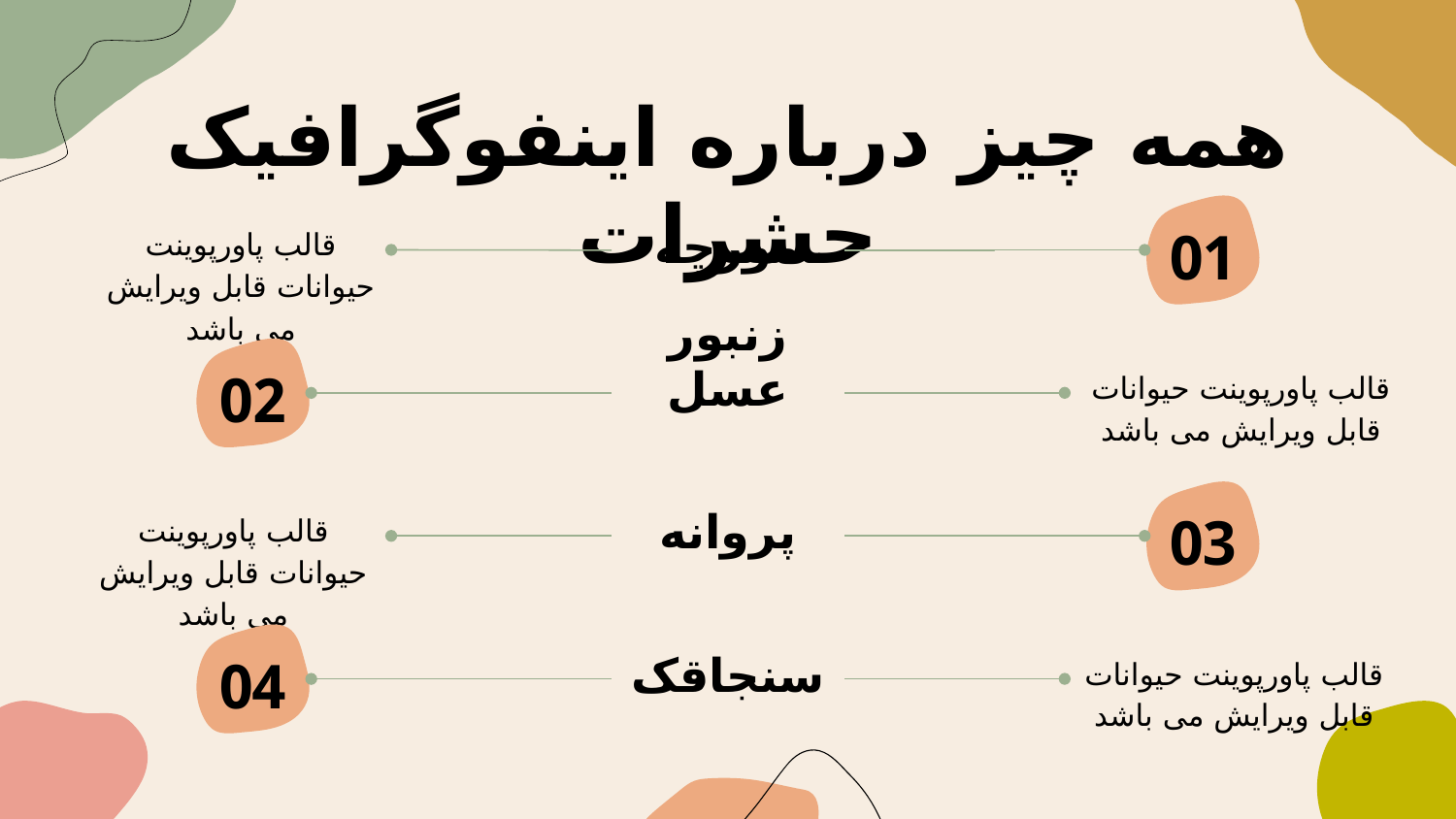

# همه چیز درباره اینفوگرافیک حشرات

01
قالب پاورپوینت حیوانات قابل ویرایش می باشد
مورچه

02
قالب پاورپوینت حیوانات قابل ویرایش می باشد
زنبور عسل

03
قالب پاورپوینت حیوانات قابل ویرایش می باشد
پروانه

04
قالب پاورپوینت حیوانات قابل ویرایش می باشد
سنجاقک